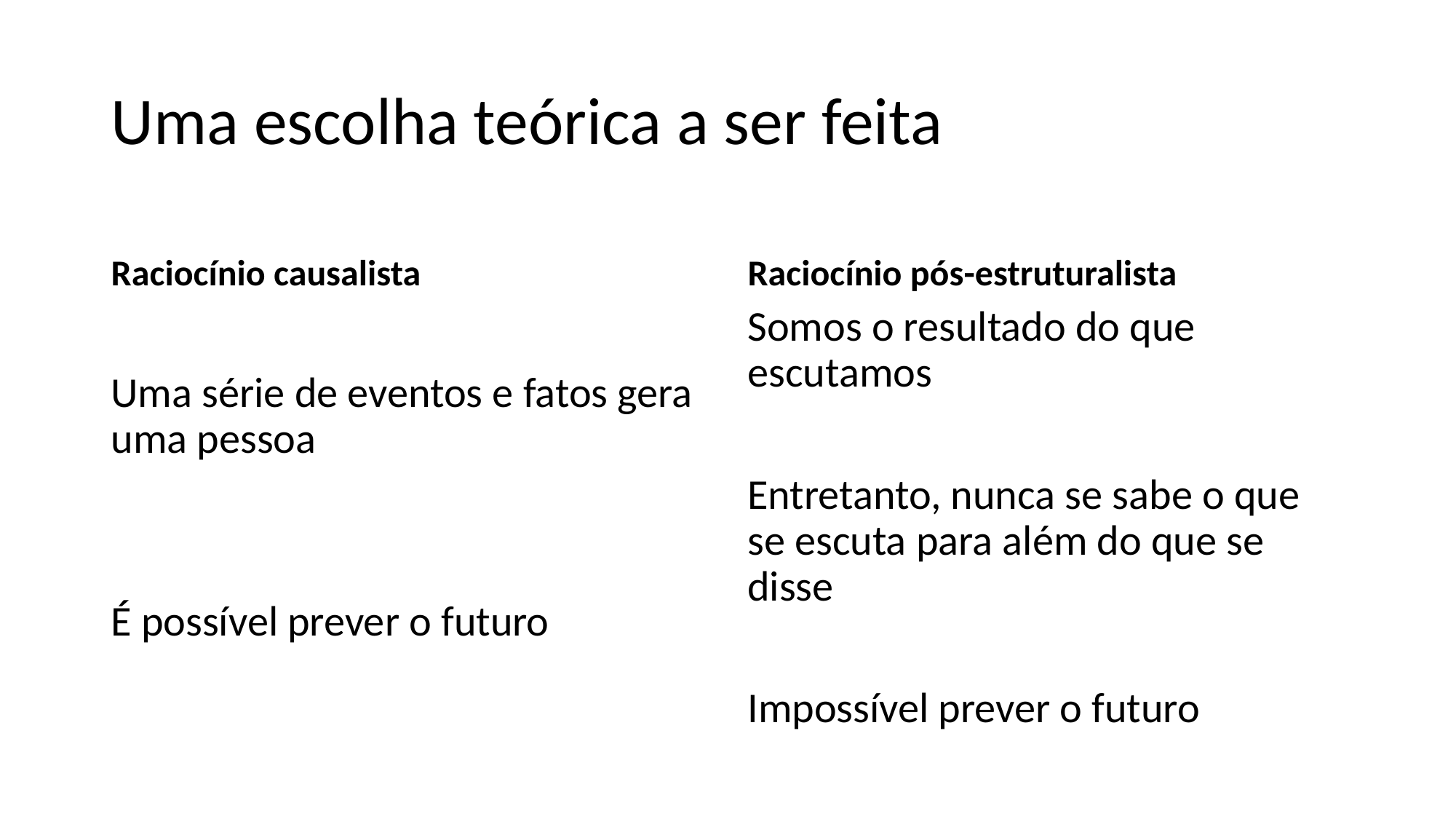

# Uma escolha teórica a ser feita
Raciocínio causalista
Raciocínio pós-estruturalista

Uma série de eventos e fatos gera uma pessoa

É possível prever o futuro
Somos o resultado do que escutamos

Entretanto, nunca se sabe o que se escuta para além do que se disse

Impossível prever o futuro